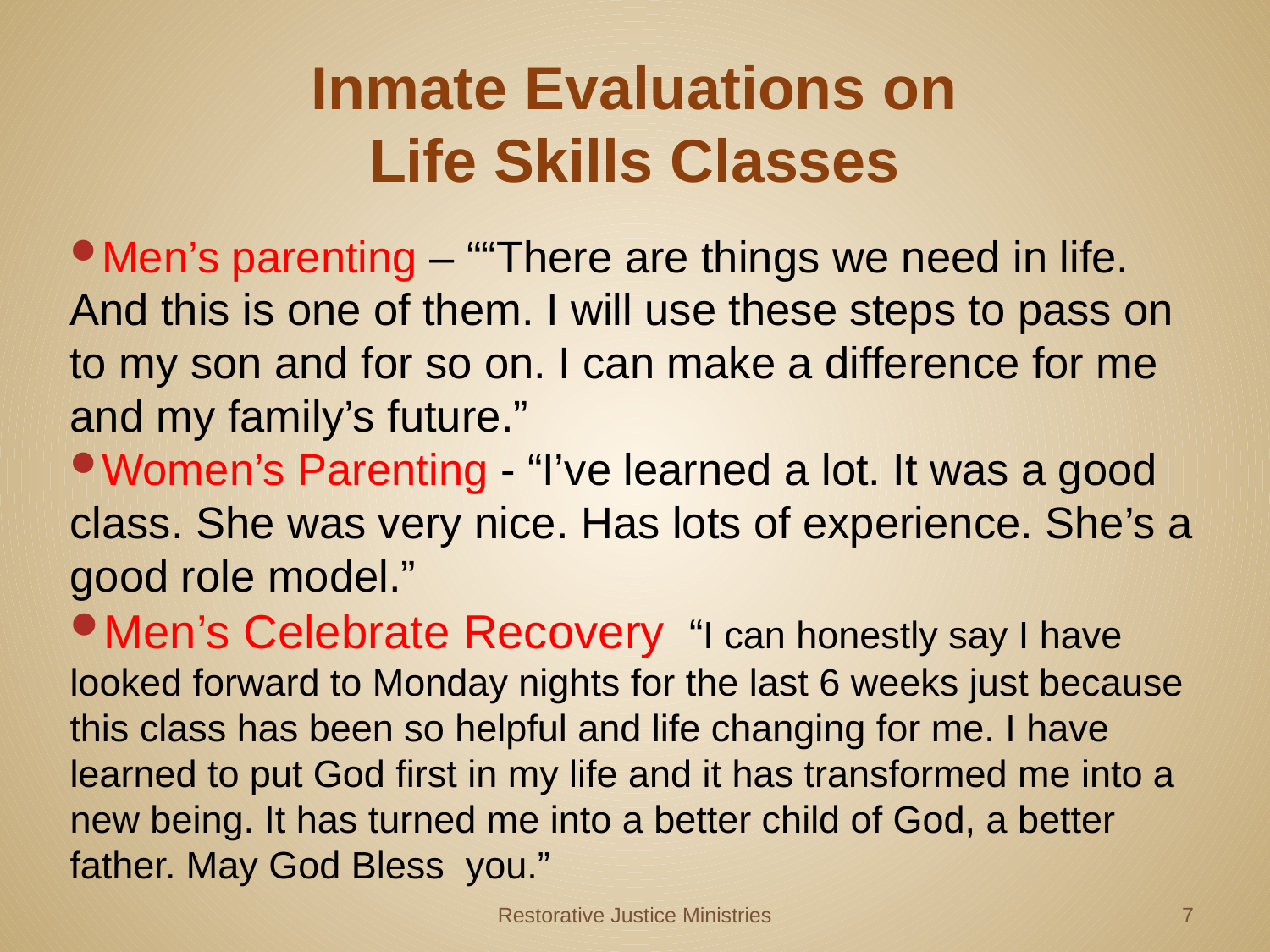

# Inmate Evaluations on Life Skills Classes
Men’s parenting – ““There are things we need in life. And this is one of them. I will use these steps to pass on to my son and for so on. I can make a difference for me and my family’s future.”
Women’s Parenting - “I’ve learned a lot. It was a good class. She was very nice. Has lots of experience. She’s a good role model.”
Men’s Celebrate Recovery  “I can honestly say I have looked forward to Monday nights for the last 6 weeks just because this class has been so helpful and life changing for me. I have learned to put God first in my life and it has transformed me into a new being. It has turned me into a better child of God, a better father. May God Bless  you.”

Restorative Justice Ministries
7